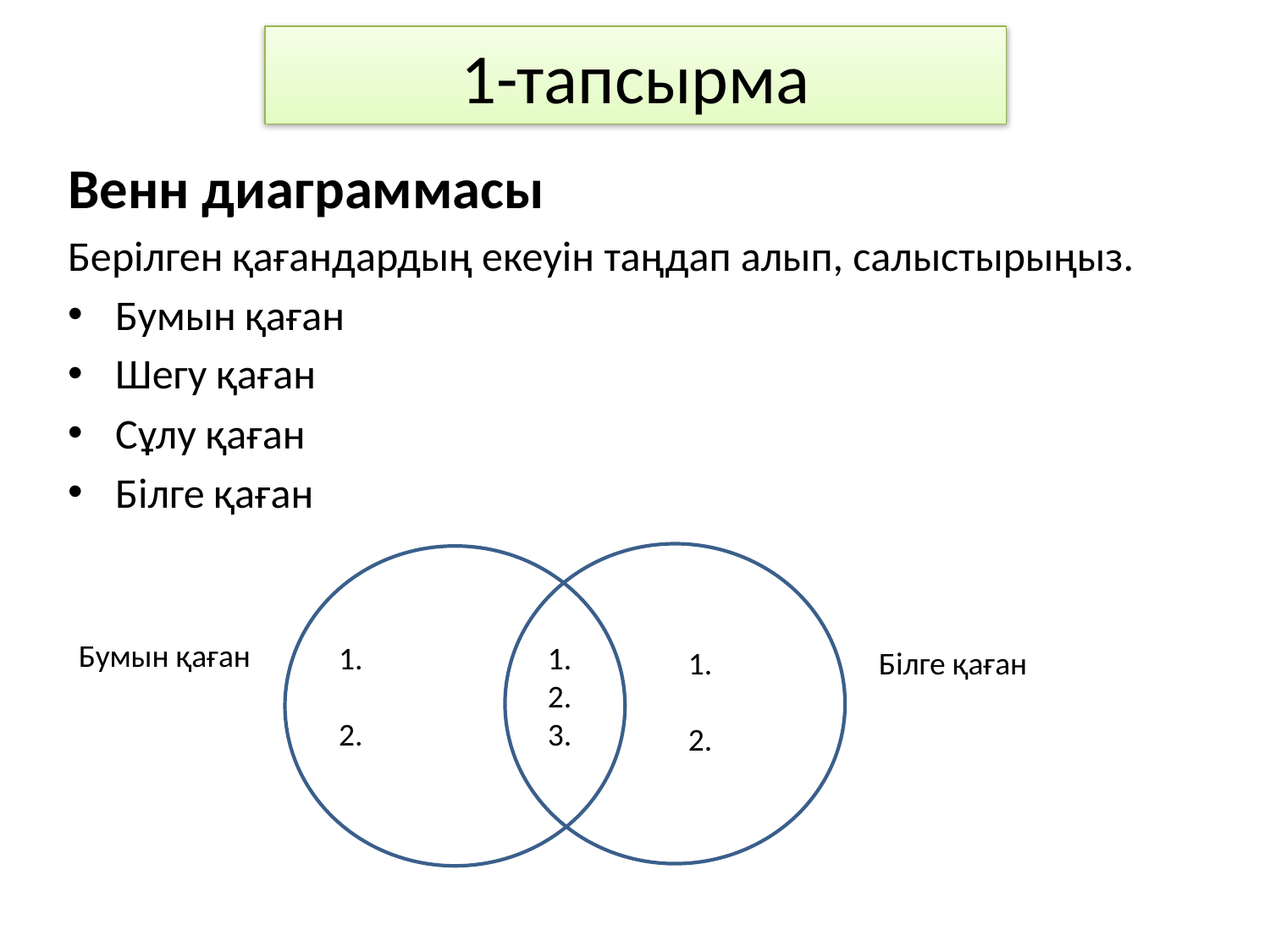

# 1-тапсырма
Венн диаграммасы
Берілген қағандардың екеуін таңдап алып, салыстырыңыз.
Бумын қаған
Шегу қаған
Сұлу қаған
Білге қаған

Бумын қаған
1.

2.
1.
2.
3.
1.

2.
Білге қаған